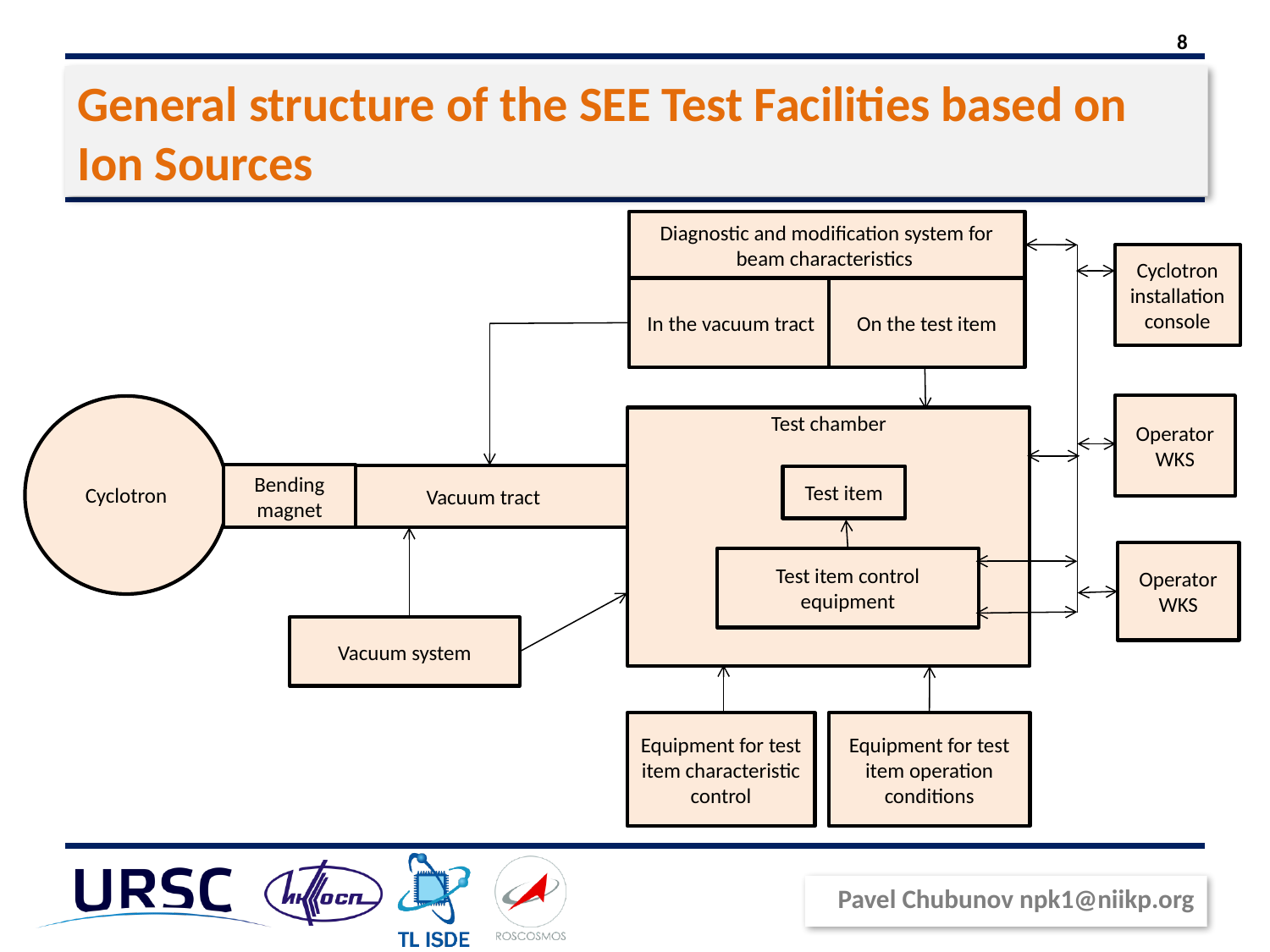

8
General structure of the SEE Test Facilities based on Ion Sources
Diagnostic and modification system for beam characteristics
Cyclotron installation console
In the vacuum tract
On the test item
Operator
WKS
Cyclotron
Test chamber

Bending magnet
Vacuum tract
Test item
Operator
WKS
Test item control equipment
Vacuum system
Equipment for test item characteristic control
Equipment for test item operation conditions
Pavel Chubunov npk1@niikp.org